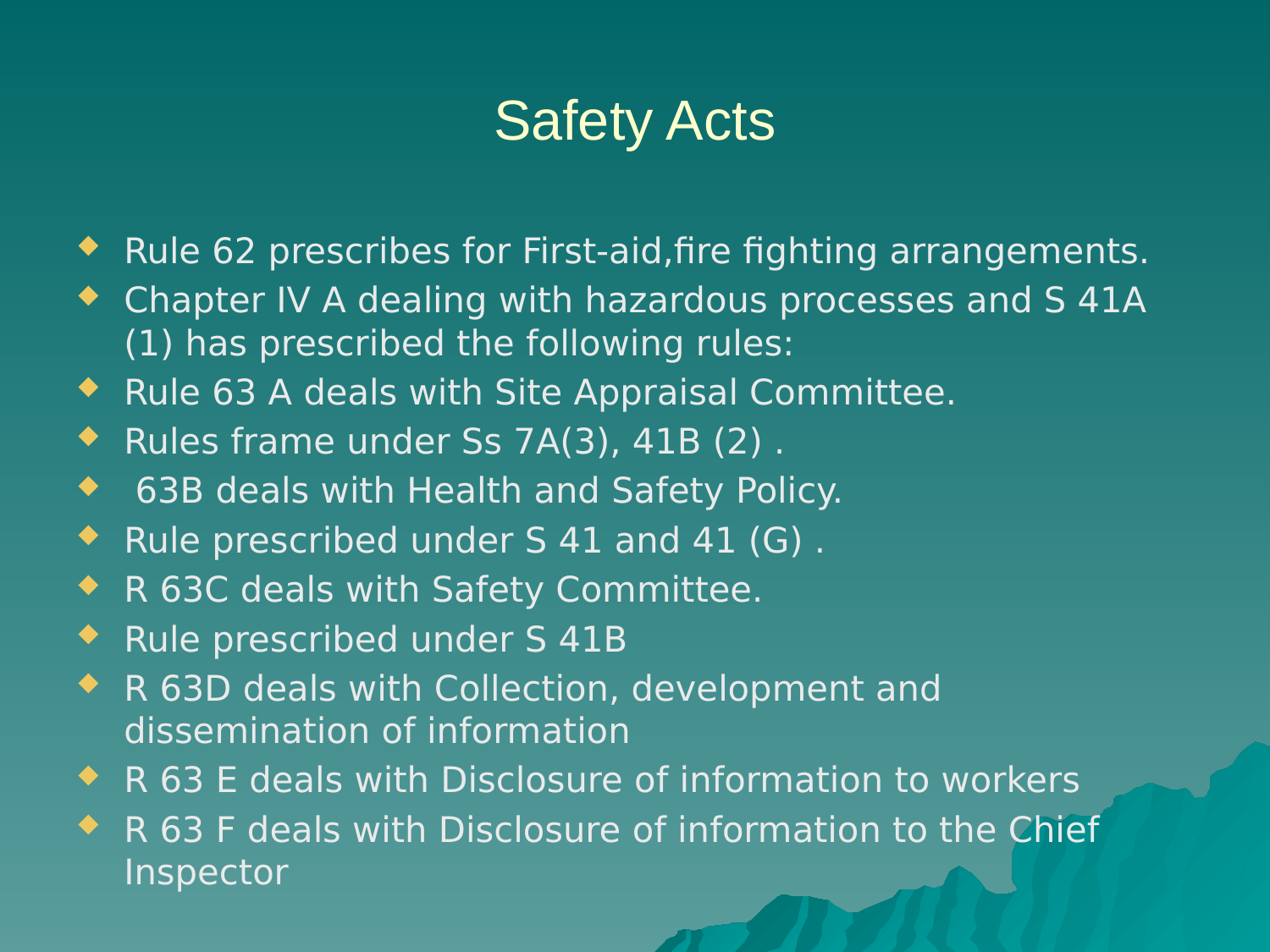

# Safety Acts
Rule 62 prescribes for First-aid,fire fighting arrangements.
Chapter IV A dealing with hazardous processes and S 41A (1) has prescribed the following rules:
Rule 63 A deals with Site Appraisal Committee.
Rules frame under Ss 7A(3), 41B (2) .
 63B deals with Health and Safety Policy.
Rule prescribed under S 41 and 41 (G) .
R 63C deals with Safety Committee.
Rule prescribed under S 41B
R 63D deals with Collection, development and dissemination of information
R 63 E deals with Disclosure of information to workers
R 63 F deals with Disclosure of information to the Chief Inspector